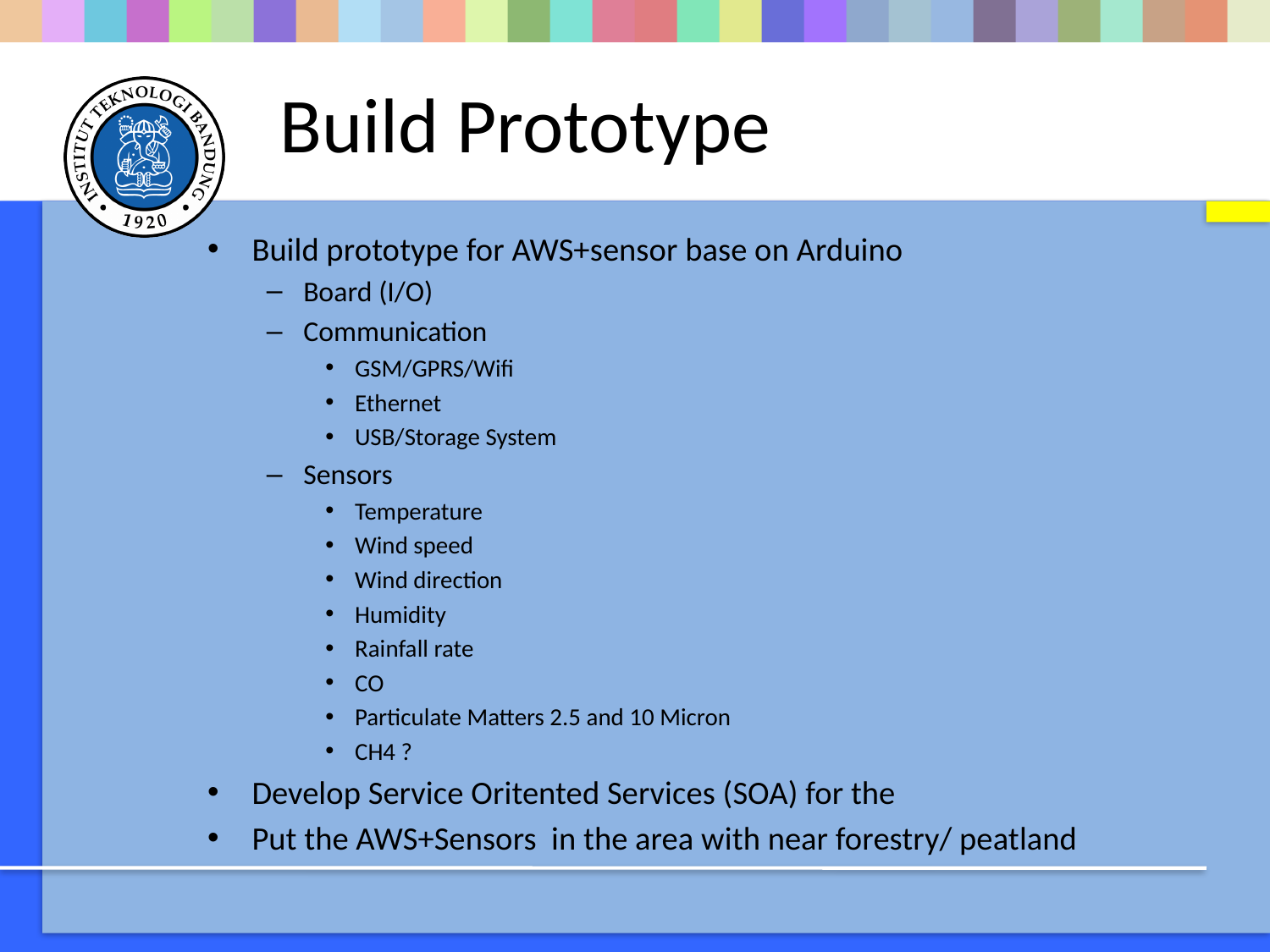

# Build Prototype
Build prototype for AWS+sensor base on Arduino
Board (I/O)
Communication
GSM/GPRS/Wifi
Ethernet
USB/Storage System
Sensors
Temperature
Wind speed
Wind direction
Humidity
Rainfall rate
CO
Particulate Matters 2.5 and 10 Micron
CH4 ?
Develop Service Oritented Services (SOA) for the
Put the AWS+Sensors  in the area with near forestry/ peatland